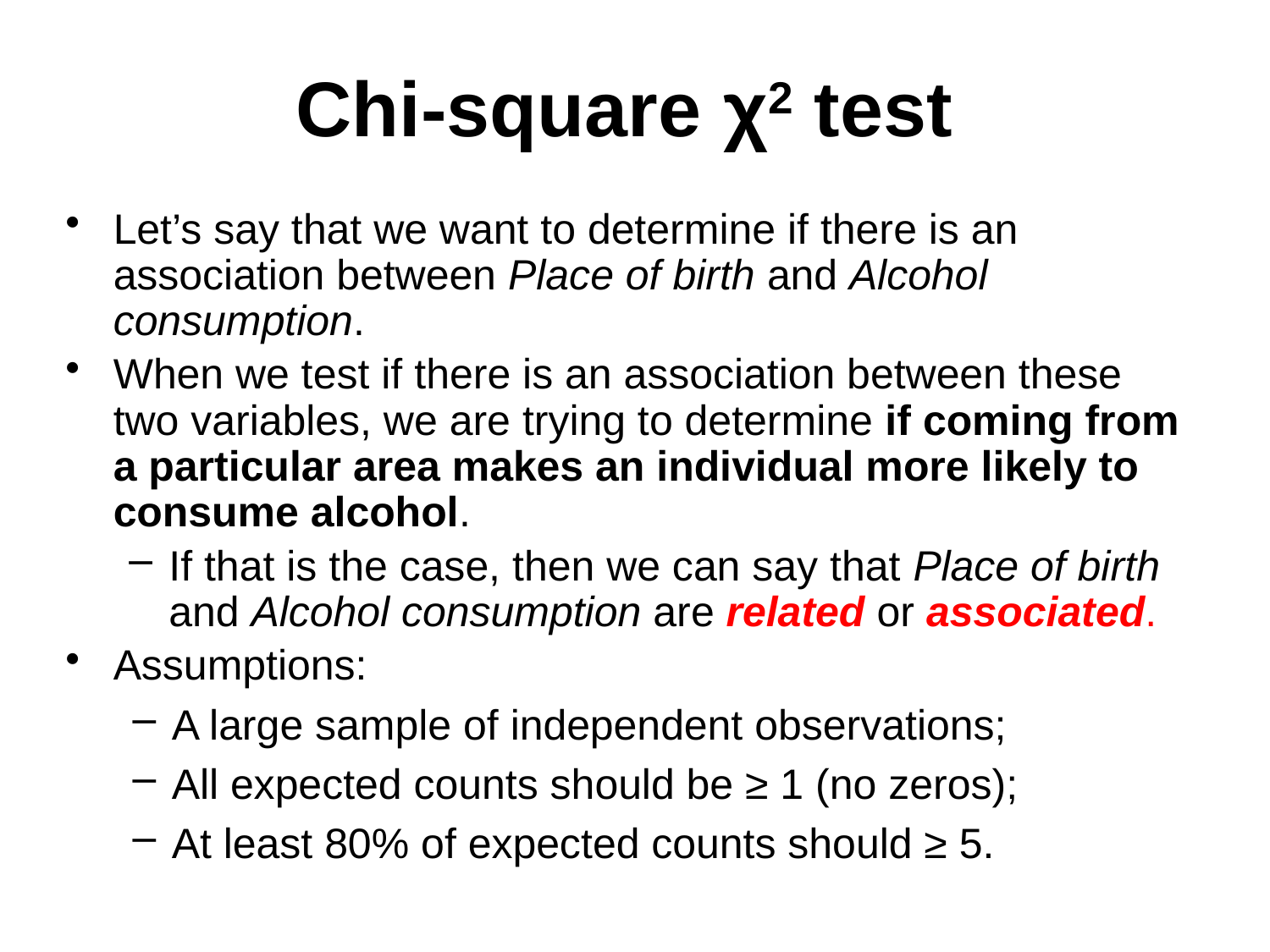

Chi-square χ2 test
Let’s say that we want to determine if there is an association between Place of birth and Alcohol consumption.
When we test if there is an association between these two variables, we are trying to determine if coming from a particular area makes an individual more likely to consume alcohol.
If that is the case, then we can say that Place of birth and Alcohol consumption are related or associated.
Assumptions:
A large sample of independent observations;
All expected counts should be ≥ 1 (no zeros);
At least 80% of expected counts should ≥ 5.